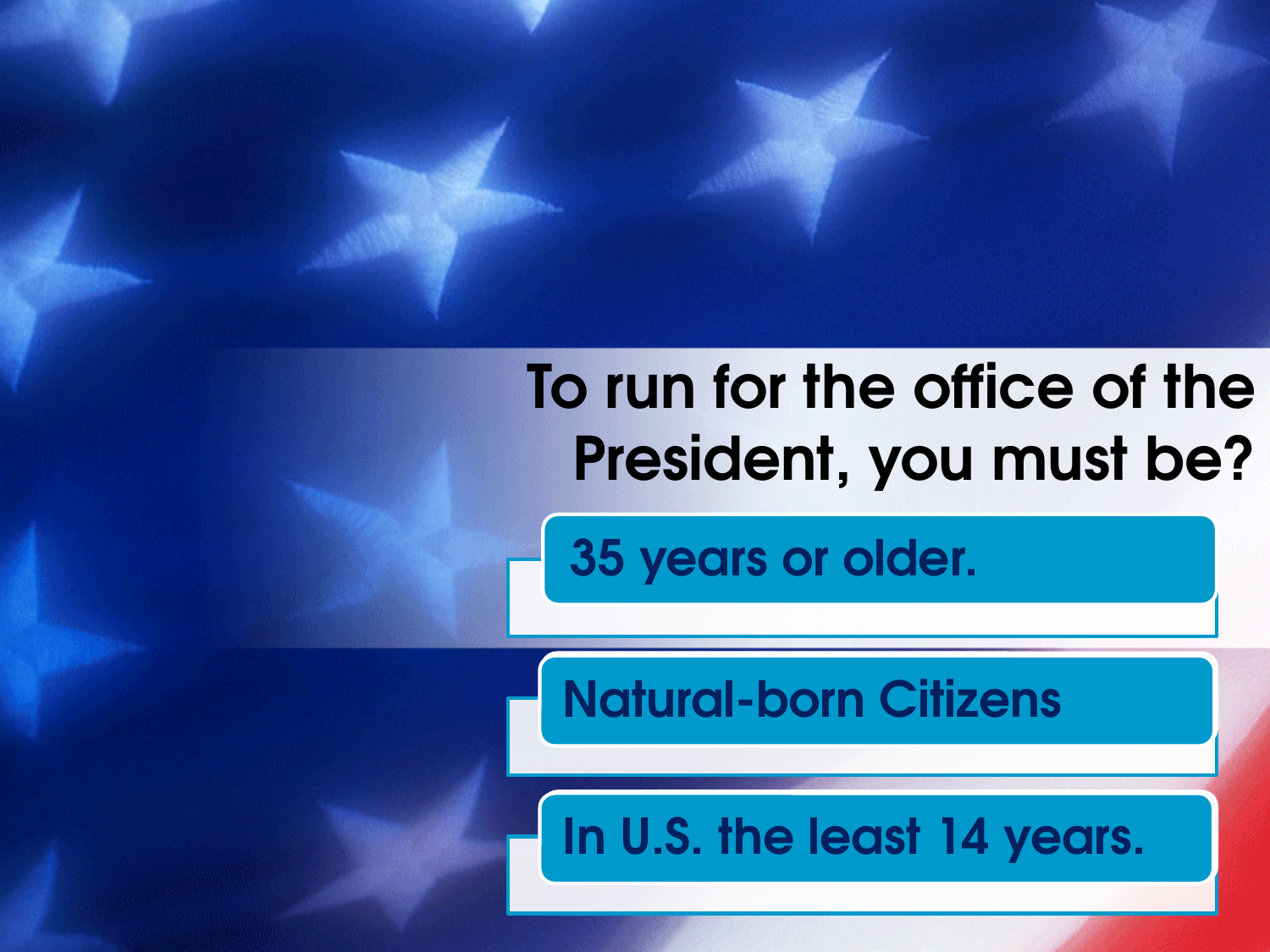

# To run for the office of the President, you must be?
35 years or older.

Natural-born Citizens

In U.S. the least 14 years.